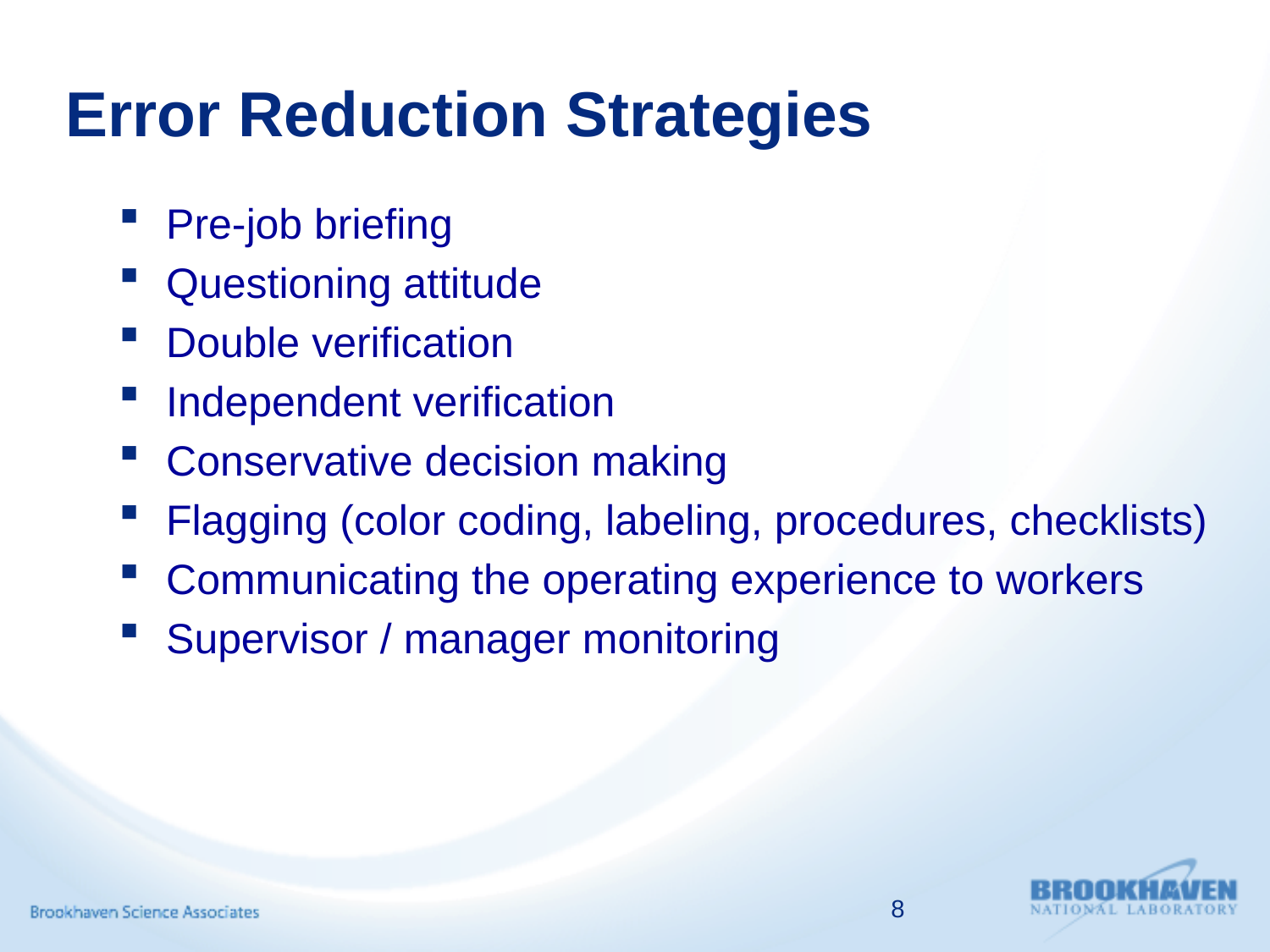

# Error Reduction Strategies
Pre-job briefing
Questioning attitude
Double verification
Independent verification
Conservative decision making
Flagging (color coding, labeling, procedures, checklists)
Communicating the operating experience to workers
Supervisor / manager monitoring
8